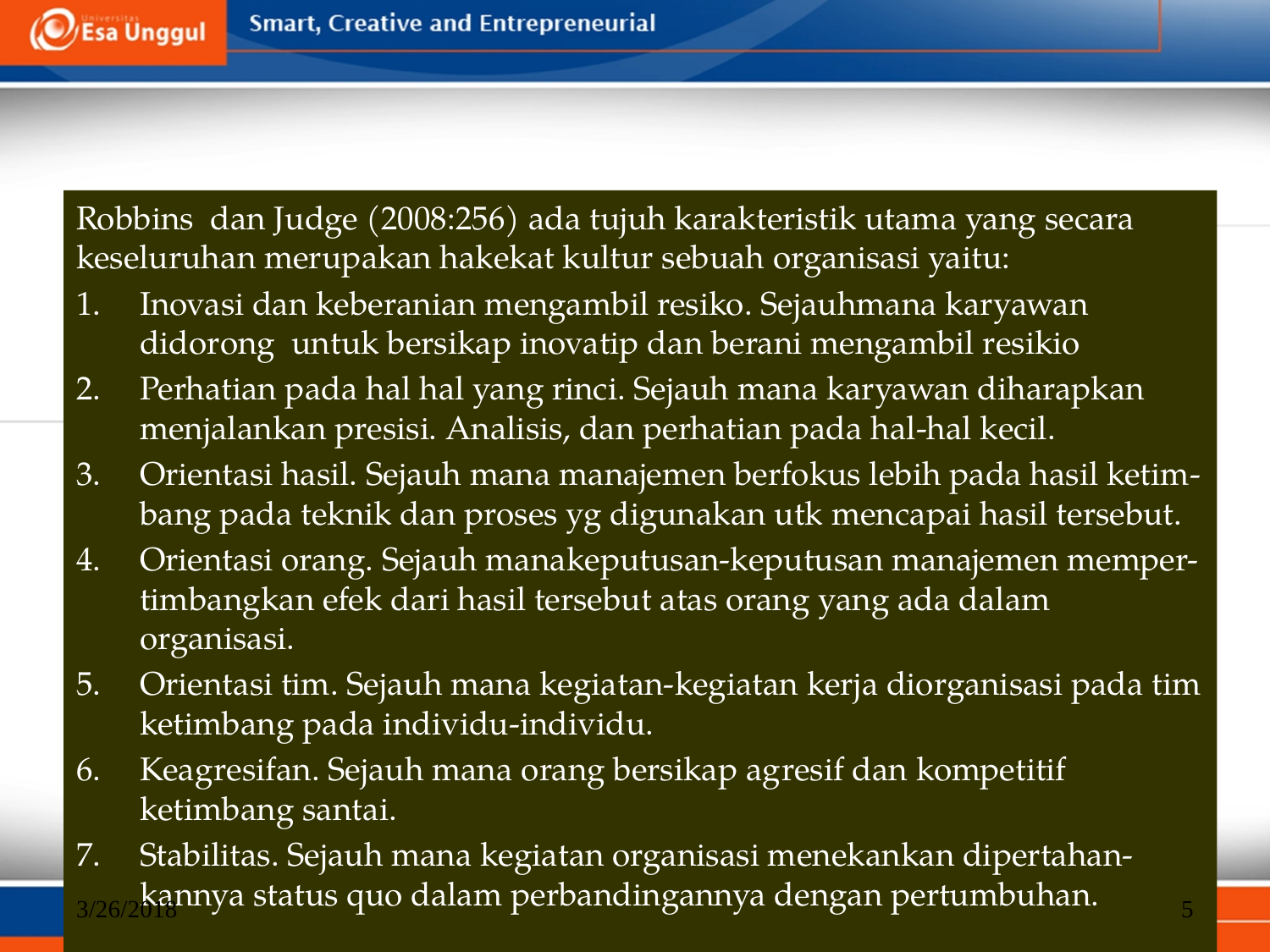

#
Robbins  dan Judge (2008:256) ada tujuh karakteristik utama yang secara keseluruhan merupakan hakekat kultur sebuah organisasi yaitu:
Inovasi dan keberanian mengambil resiko. Sejauhmana karyawan didorong  untuk bersikap inovatip dan berani mengambil resikio
Perhatian pada hal hal yang rinci. Sejauh mana karyawan diharapkan menjalankan presisi. Analisis, dan perhatian pada hal-hal kecil.
Orientasi hasil. Sejauh mana manajemen berfokus lebih pada hasil ketim-bang pada teknik dan proses yg digunakan utk mencapai hasil tersebut.
Orientasi orang. Sejauh manakeputusan-keputusan manajemen memper-timbangkan efek dari hasil tersebut atas orang yang ada dalam organisasi.
Orientasi tim. Sejauh mana kegiatan-kegiatan kerja diorganisasi pada tim ketimbang pada individu-individu.
Keagresifan. Sejauh mana orang bersikap agresif dan kompetitif ketimbang santai.
Stabilitas. Sejauh mana kegiatan organisasi menekankan dipertahan-kannya status quo dalam perbandingannya dengan pertumbuhan.
3/26/2018
5